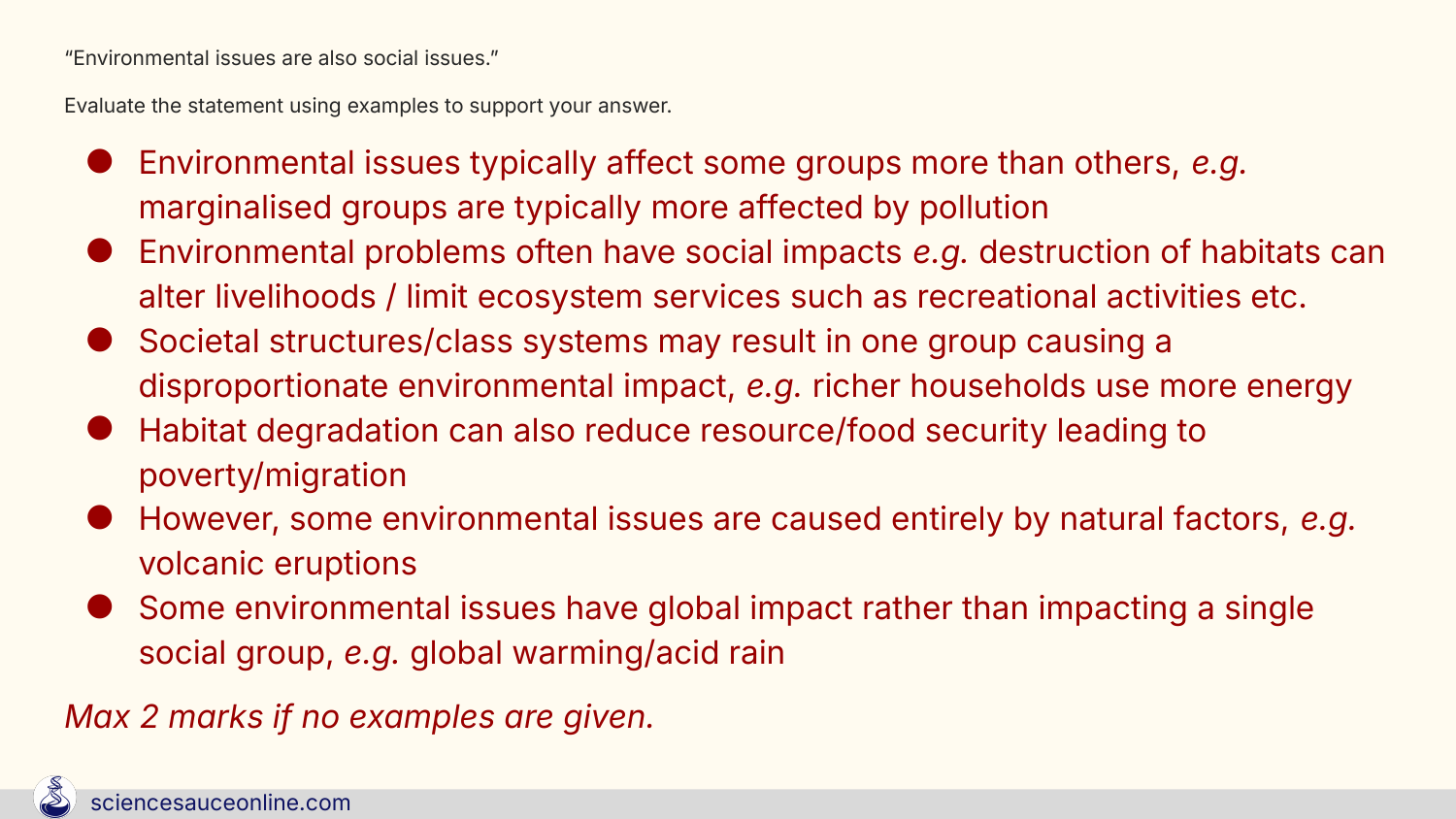

“Environmental issues are also social issues.”
Evaluate the statement using examples to support your answer.
Environmental issues typically affect some groups more than others, e.g. marginalised groups are typically more affected by pollution
Environmental problems often have social impacts e.g. destruction of habitats can alter livelihoods / limit ecosystem services such as recreational activities etc.
Societal structures/class systems may result in one group causing a disproportionate environmental impact, e.g. richer households use more energy
Habitat degradation can also reduce resource/food security leading to poverty/migration
However, some environmental issues are caused entirely by natural factors, e.g. volcanic eruptions
Some environmental issues have global impact rather than impacting a single social group, e.g. global warming/acid rain
Max 2 marks if no examples are given.